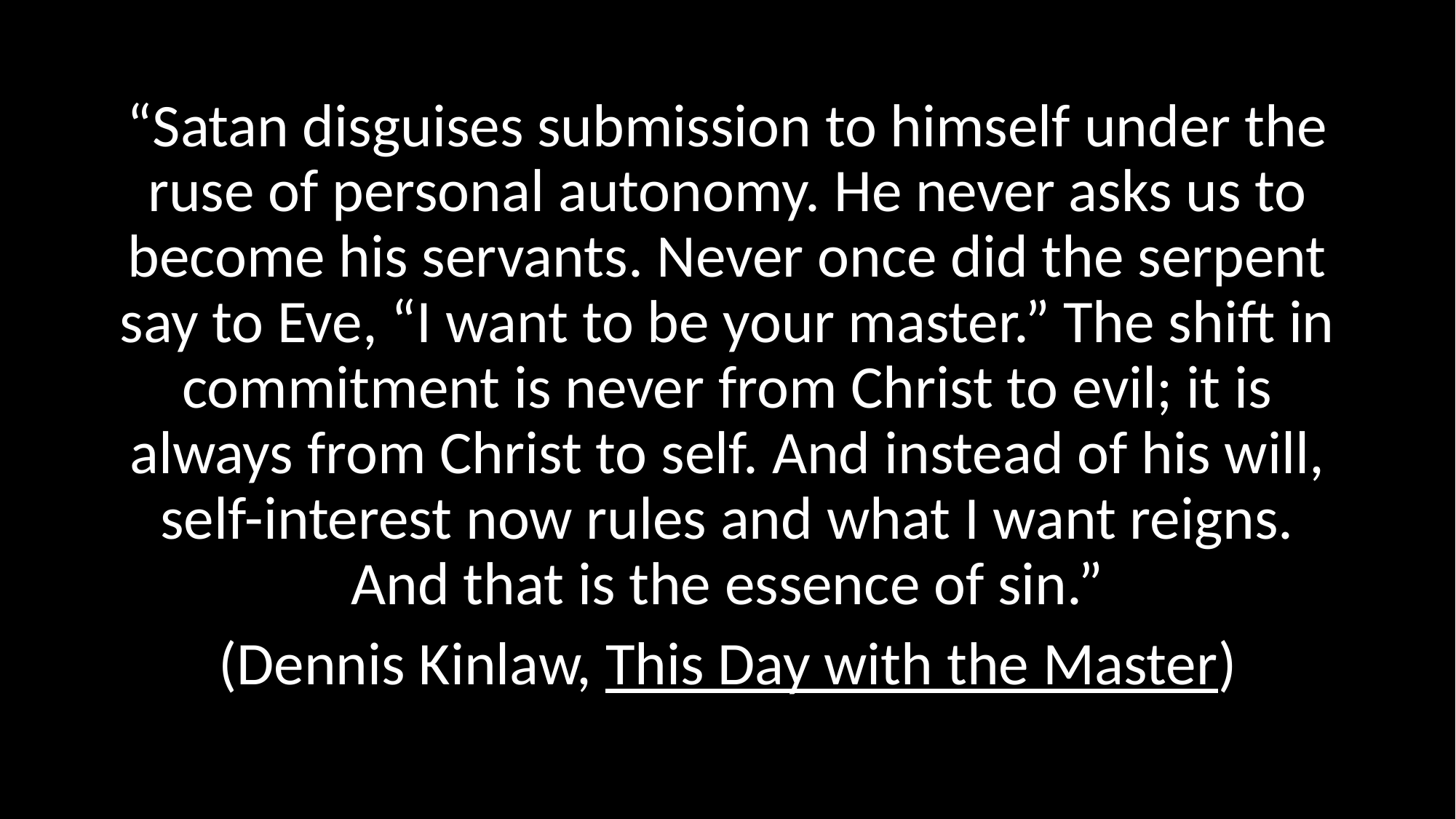

#
“Satan disguises submission to himself under the ruse of personal autonomy. He never asks us to become his servants. Never once did the serpent say to Eve, “I want to be your master.” The shift in commitment is never from Christ to evil; it is always from Christ to self. And instead of his will, self-interest now rules and what I want reigns. And that is the essence of sin.”
(Dennis Kinlaw, This Day with the Master)